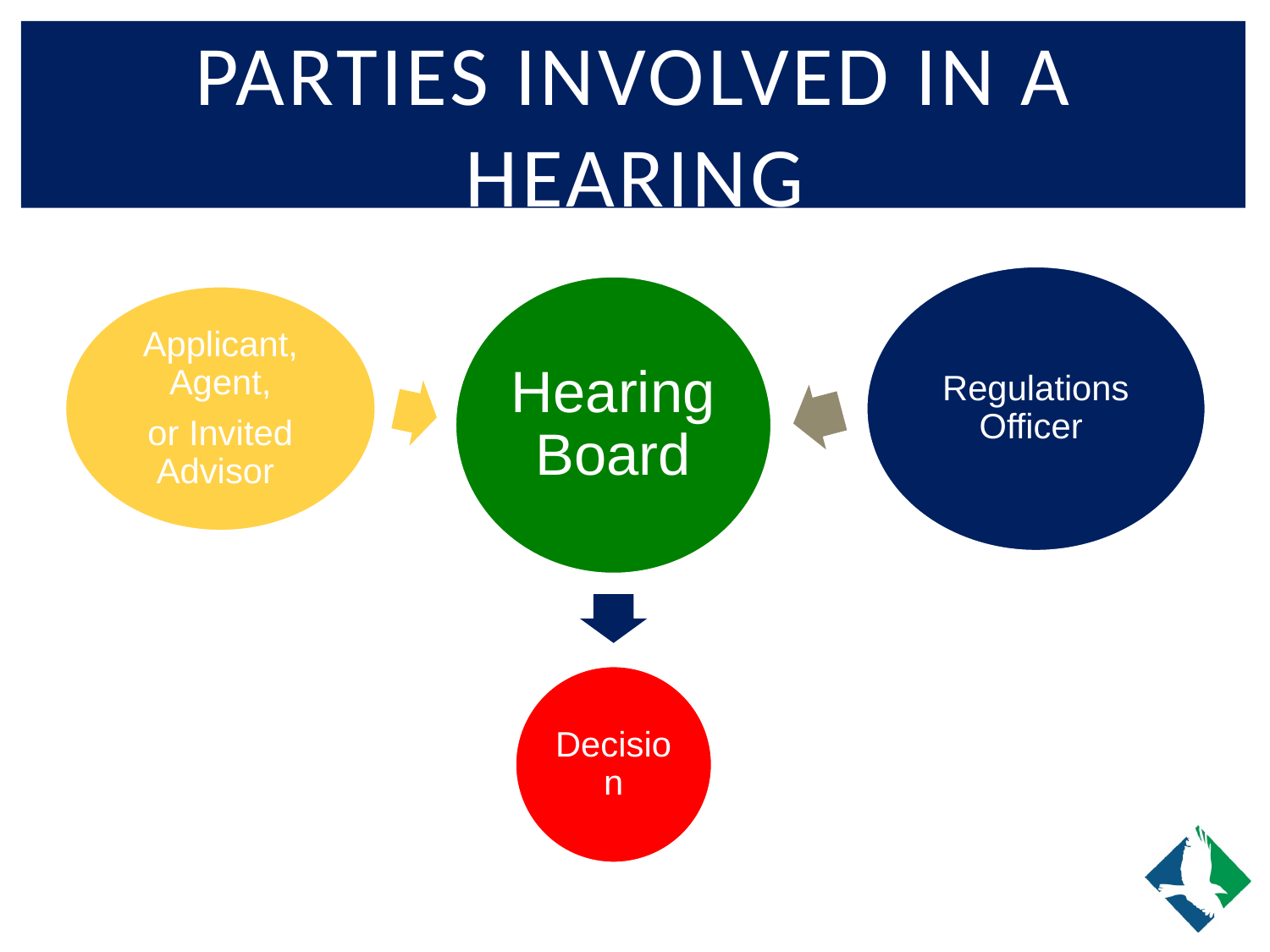

# Parties involved in a hearing
Hearing Board

Applicant, Agent,
or Invited Advisor

Regulations Officer

Decision